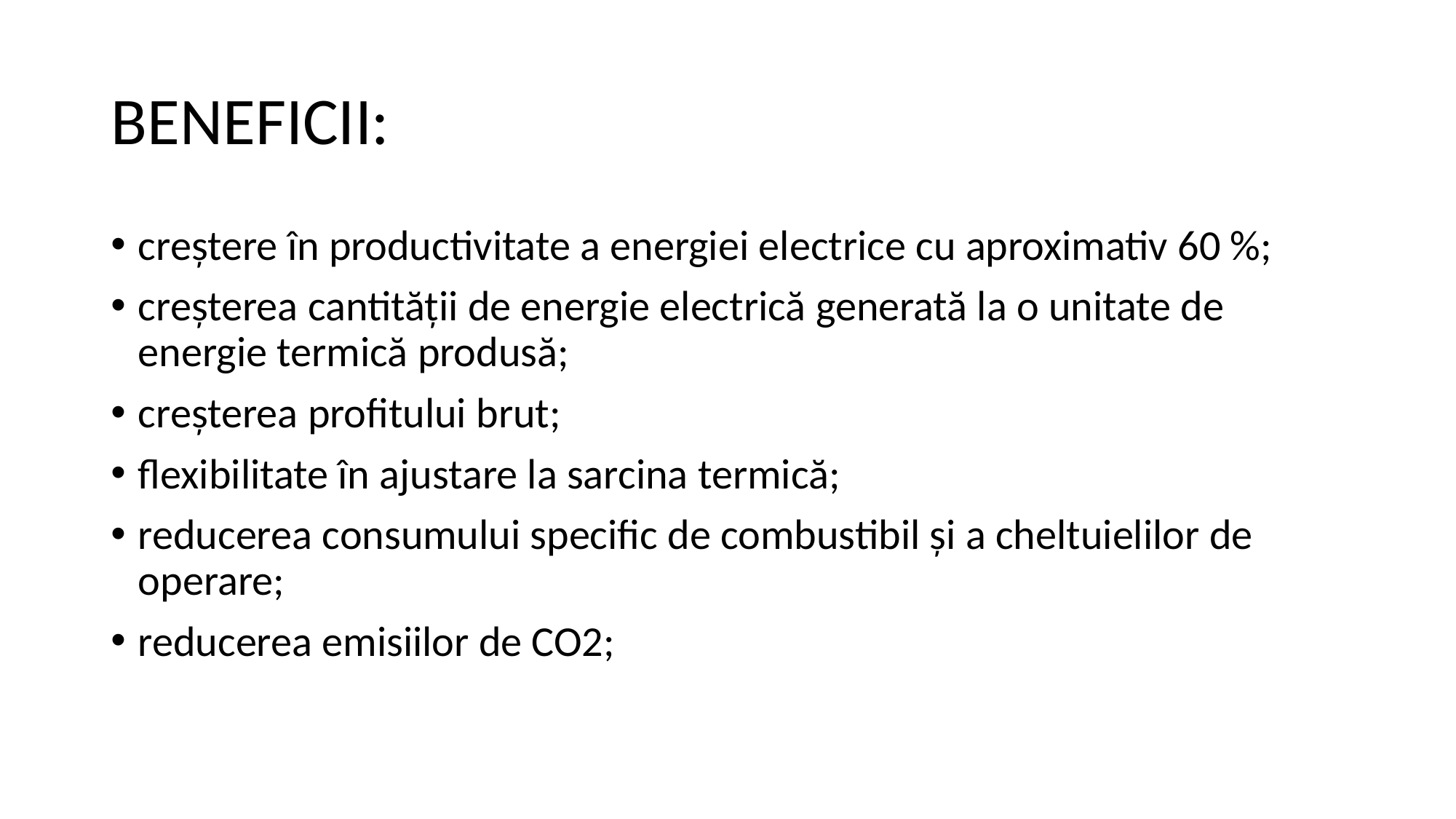

# BENEFICII:
creștere în productivitate a energiei electrice cu aproximativ 60 %;
creșterea cantității de energie electrică generată la o unitate de energie termică produsă;
creșterea profitului brut;
flexibilitate în ajustare la sarcina termică;
reducerea consumului specific de combustibil și a cheltuielilor de operare;
reducerea emisiilor de CO2;